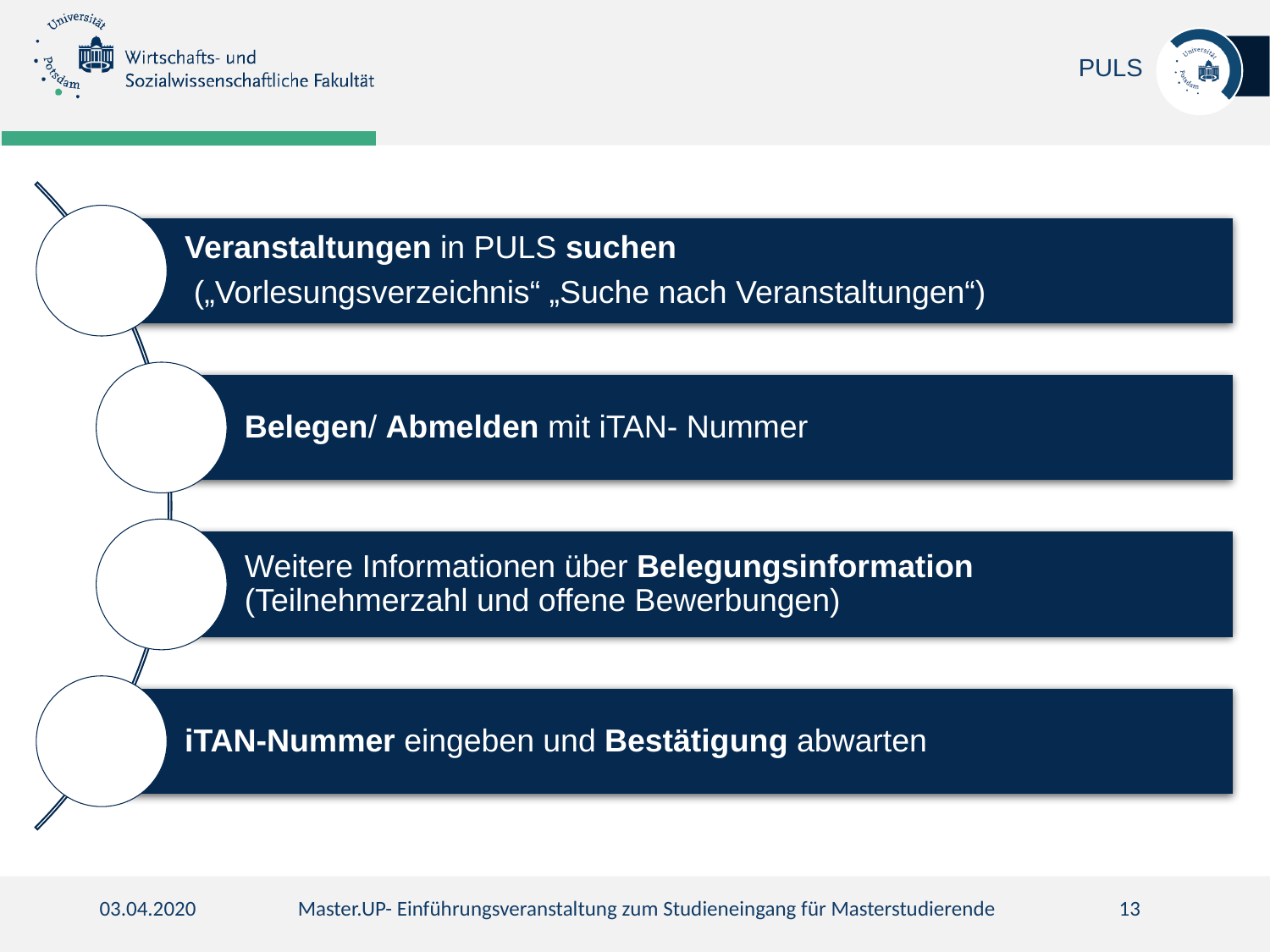

PULS

Veranstaltungen in PULS suchen
 („Vorlesungsverzeichnis“ „Suche nach Veranstaltungen“)
Belegen/ Abmelden mit iTAN- Nummer
Weitere Informationen über Belegungsinformation
(Teilnehmerzahl und offene Bewerbungen)
iTAN-Nummer eingeben und Bestätigung abwarten